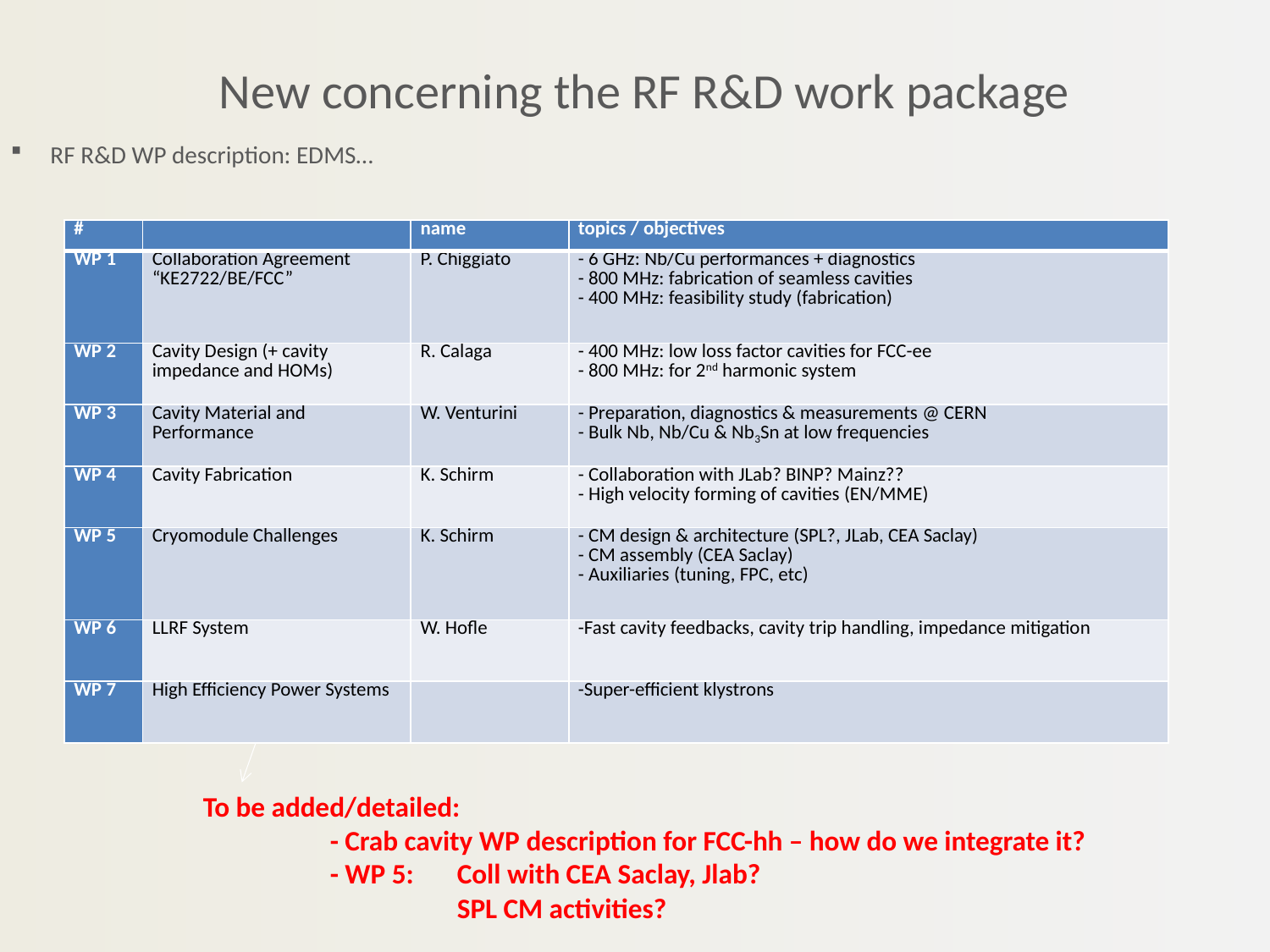

# New concerning the RF R&D work package
RF R&D WP description: EDMS…

| # |  | name | topics / objectives |
| --- | --- | --- | --- |
| WP 1 | Collaboration Agreement “KE2722/BE/FCC” | P. Chiggiato | - 6 GHz: Nb/Cu performances + diagnostics - 800 MHz: fabrication of seamless cavities - 400 MHz: feasibility study (fabrication) |
| WP 2 | Cavity Design (+ cavity impedance and HOMs) | R. Calaga | - 400 MHz: low loss factor cavities for FCC-ee - 800 MHz: for 2nd harmonic system |
| WP 3 | Cavity Material and Performance | W. Venturini | - Preparation, diagnostics & measurements @ CERN - Bulk Nb, Nb/Cu & Nb3Sn at low frequencies |
| WP 4 | Cavity Fabrication | K. Schirm | - Collaboration with JLab? BINP? Mainz?? - High velocity forming of cavities (EN/MME) |
| WP 5 | Cryomodule Challenges | K. Schirm | - CM design & architecture (SPL?, JLab, CEA Saclay) - CM assembly (CEA Saclay) - Auxiliaries (tuning, FPC, etc) |
| WP 6 | LLRF System | W. Hofle | -Fast cavity feedbacks, cavity trip handling, impedance mitigation |
| WP 7 | High Efficiency Power Systems |  | -Super-efficient klystrons |
To be added/detailed:
	- Crab cavity WP description for FCC-hh – how do we integrate it?
	- WP 5: 	Coll with CEA Saclay, Jlab?
		SPL CM activities?